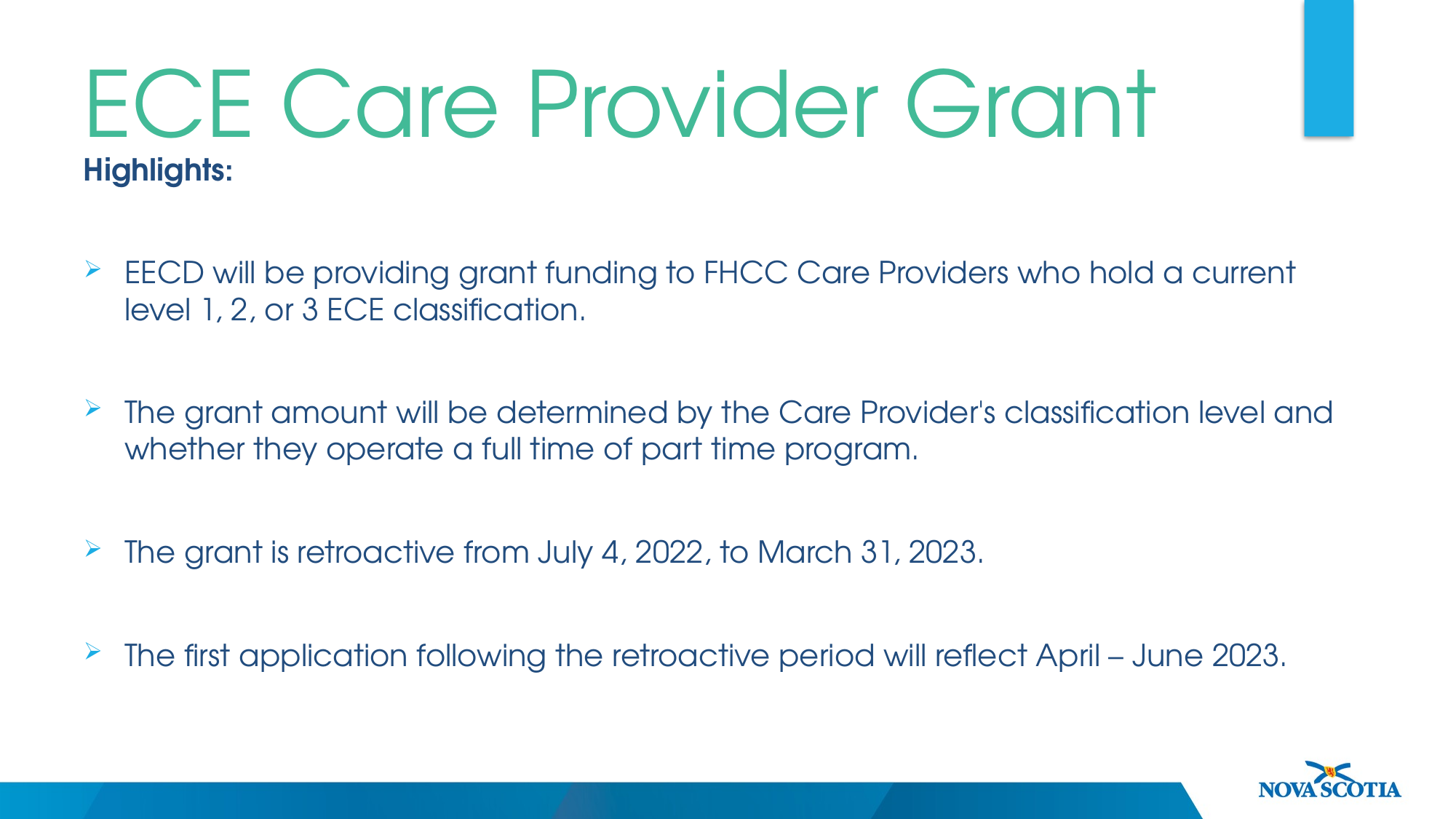

# ECE Care Provider Grant
Highlights:

EECD will be providing grant funding to FHCC Care Providers who hold a current level 1, 2, or 3 ECE classification.

The grant amount will be determined by the Care Provider's classification level and whether they operate a full time of part time program.

The grant is retroactive from July 4, 2022, to March 31, 2023.

The first application following the retroactive period will reflect April – June 2023.